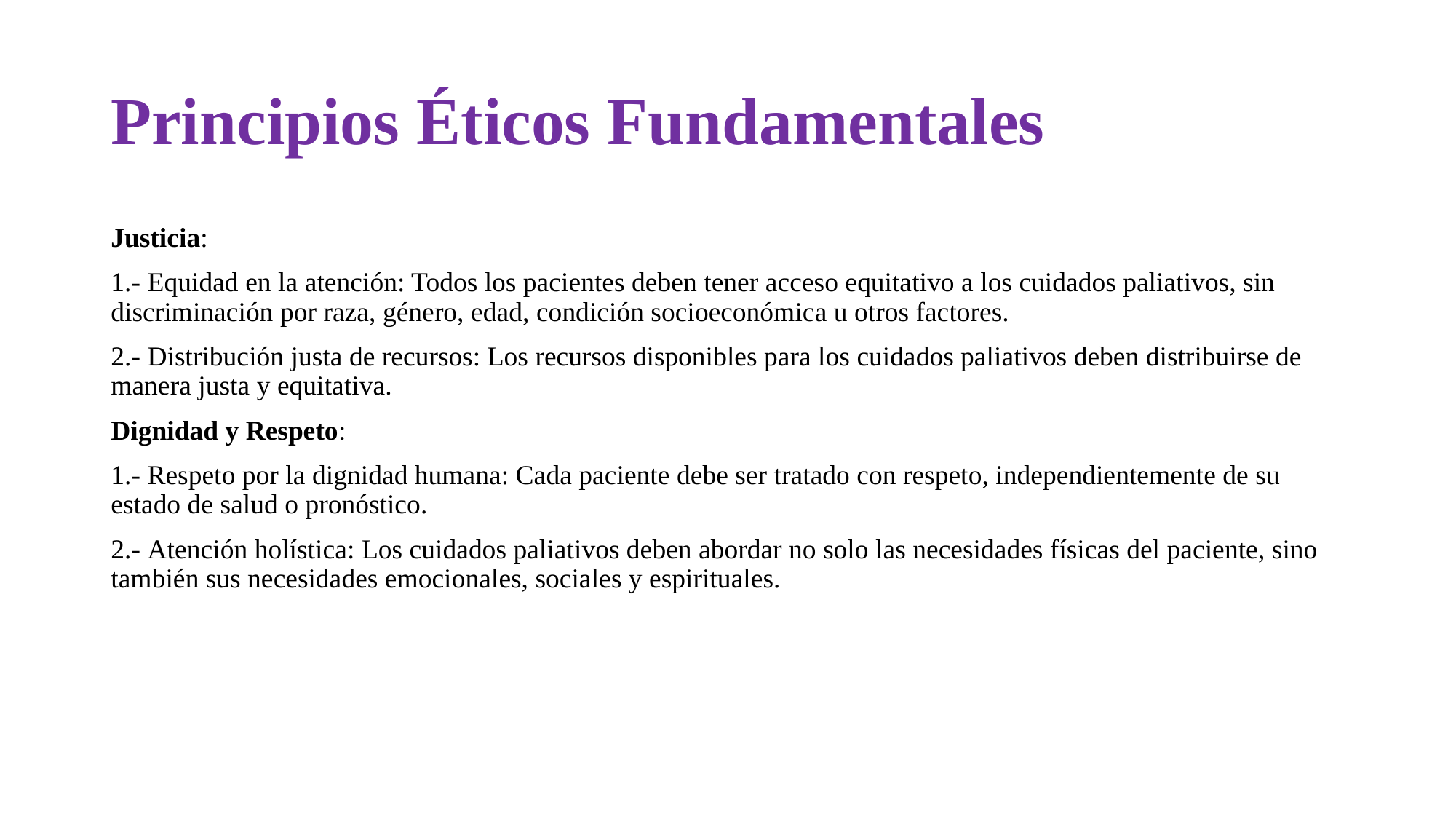

# Principios Éticos Fundamentales
Justicia:
1.- Equidad en la atención: Todos los pacientes deben tener acceso equitativo a los cuidados paliativos, sin discriminación por raza, género, edad, condición socioeconómica u otros factores.
2.- Distribución justa de recursos: Los recursos disponibles para los cuidados paliativos deben distribuirse de manera justa y equitativa.
Dignidad y Respeto:
1.- Respeto por la dignidad humana: Cada paciente debe ser tratado con respeto, independientemente de su estado de salud o pronóstico.
2.- Atención holística: Los cuidados paliativos deben abordar no solo las necesidades físicas del paciente, sino también sus necesidades emocionales, sociales y espirituales.